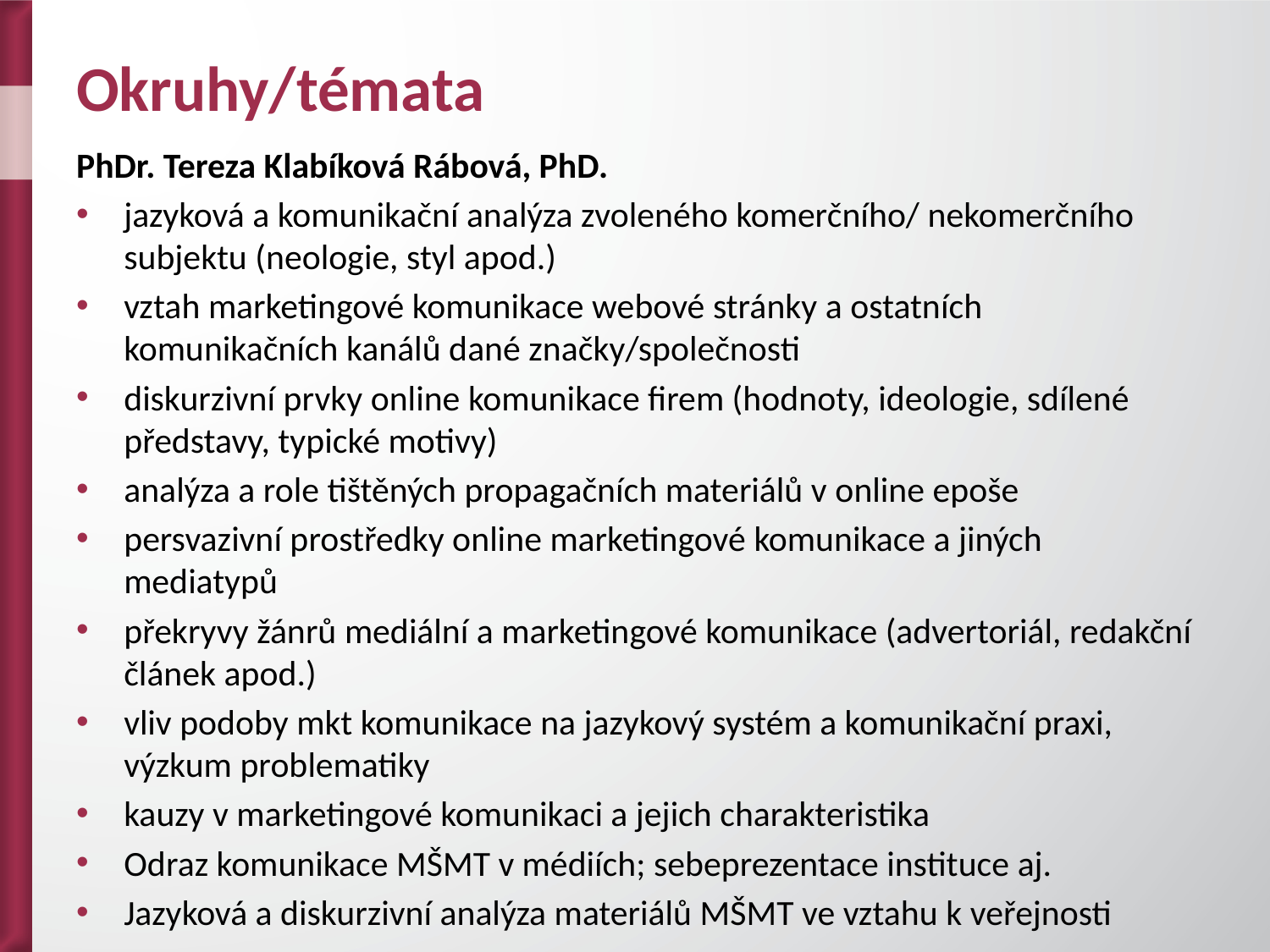

# Okruhy/témata
PhDr. Tereza Klabíková Rábová, PhD.
jazyková a komunikační analýza zvoleného komerčního/ nekomerčního subjektu (neologie, styl apod.)
vztah marketingové komunikace webové stránky a ostatních komunikačních kanálů dané značky/společnosti
diskurzivní prvky online komunikace firem (hodnoty, ideologie, sdílené představy, typické motivy)
analýza a role tištěných propagačních materiálů v online epoše
persvazivní prostředky online marketingové komunikace a jiných mediatypů
překryvy žánrů mediální a marketingové komunikace (advertoriál, redakční článek apod.)
vliv podoby mkt komunikace na jazykový systém a komunikační praxi, výzkum problematiky
kauzy v marketingové komunikaci a jejich charakteristika
Odraz komunikace MŠMT v médiích; sebeprezentace instituce aj.
Jazyková a diskurzivní analýza materiálů MŠMT ve vztahu k veřejnosti